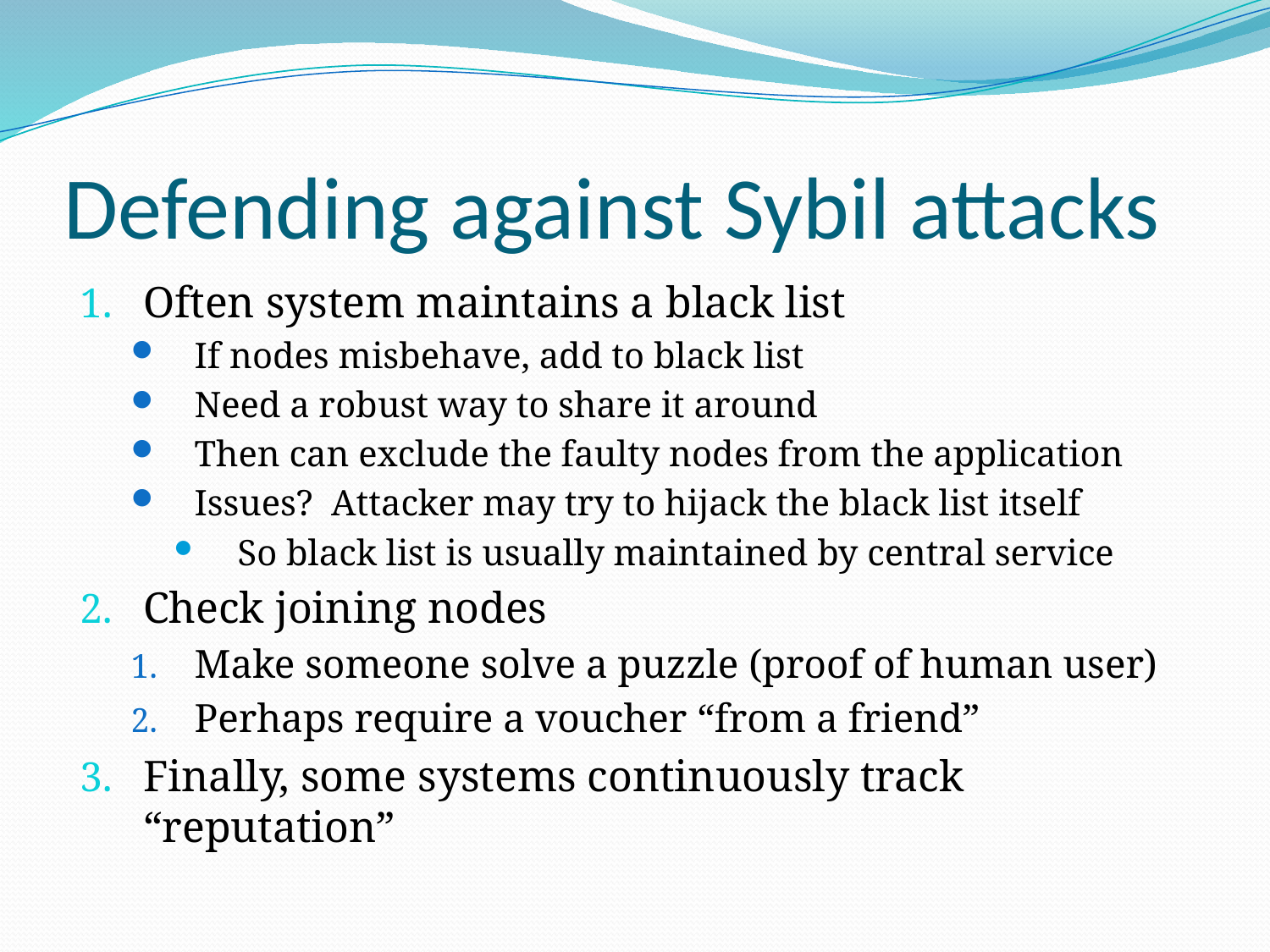

# Defending against Sybil attacks
Often system maintains a black list
If nodes misbehave, add to black list
Need a robust way to share it around
Then can exclude the faulty nodes from the application
Issues?  Attacker may try to hijack the black list itself
So black list is usually maintained by central service
Check joining nodes
Make someone solve a puzzle (proof of human user)
Perhaps require a voucher “from a friend”
Finally, some systems continuously track “reputation”